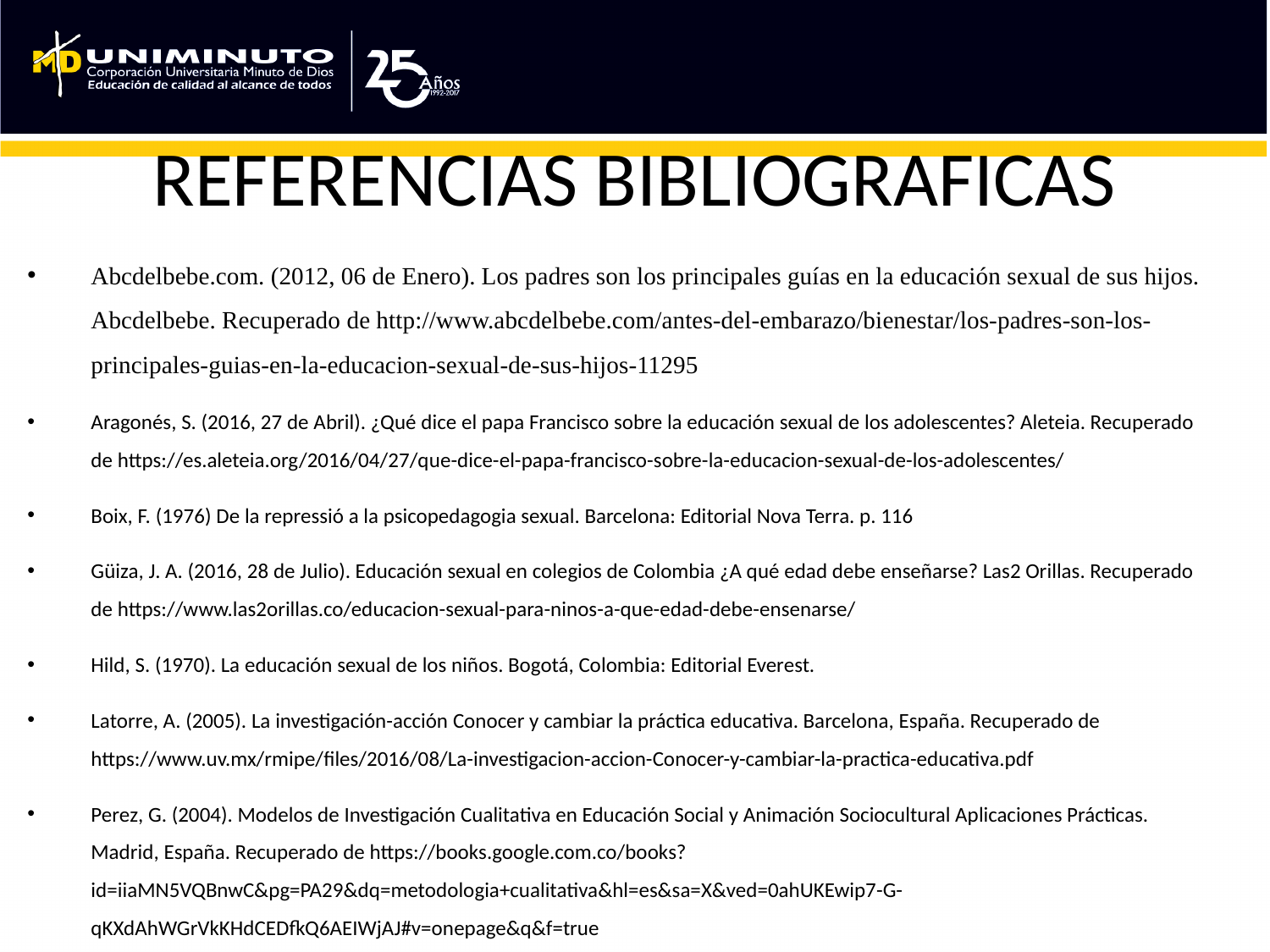

# REFERENCIAS BIBLIOGRAFICAS
Abcdelbebe.com. (2012, 06 de Enero). Los padres son los principales guías en la educación sexual de sus hijos. Abcdelbebe. Recuperado de http://www.abcdelbebe.com/antes-del-embarazo/bienestar/los-padres-son-los-principales-guias-en-la-educacion-sexual-de-sus-hijos-11295
Aragonés, S. (2016, 27 de Abril). ¿Qué dice el papa Francisco sobre la educación sexual de los adolescentes? Aleteia. Recuperado de https://es.aleteia.org/2016/04/27/que-dice-el-papa-francisco-sobre-la-educacion-sexual-de-los-adolescentes/
Boix, F. (1976) De la repressió a la psicopedagogia sexual. Barcelona: Editorial Nova Terra. p. 116
Güiza, J. A. (2016, 28 de Julio). Educación sexual en colegios de Colombia ¿A qué edad debe enseñarse? Las2 Orillas. Recuperado de https://www.las2orillas.co/educacion-sexual-para-ninos-a-que-edad-debe-ensenarse/
Hild, S. (1970). La educación sexual de los niños. Bogotá, Colombia: Editorial Everest.
Latorre, A. (2005). La investigación-acción Conocer y cambiar la práctica educativa. Barcelona, España. Recuperado de https://www.uv.mx/rmipe/files/2016/08/La-investigacion-accion-Conocer-y-cambiar-la-practica-educativa.pdf
Perez, G. (2004). Modelos de Investigación Cualitativa en Educación Social y Animación Sociocultural Aplicaciones Prácticas. Madrid, España. Recuperado de https://books.google.com.co/books?id=iiaMN5VQBnwC&pg=PA29&dq=metodologia+cualitativa&hl=es&sa=X&ved=0ahUKEwip7-G-qKXdAhWGrVkKHdCEDfkQ6AEIWjAJ#v=onepage&q&f=true